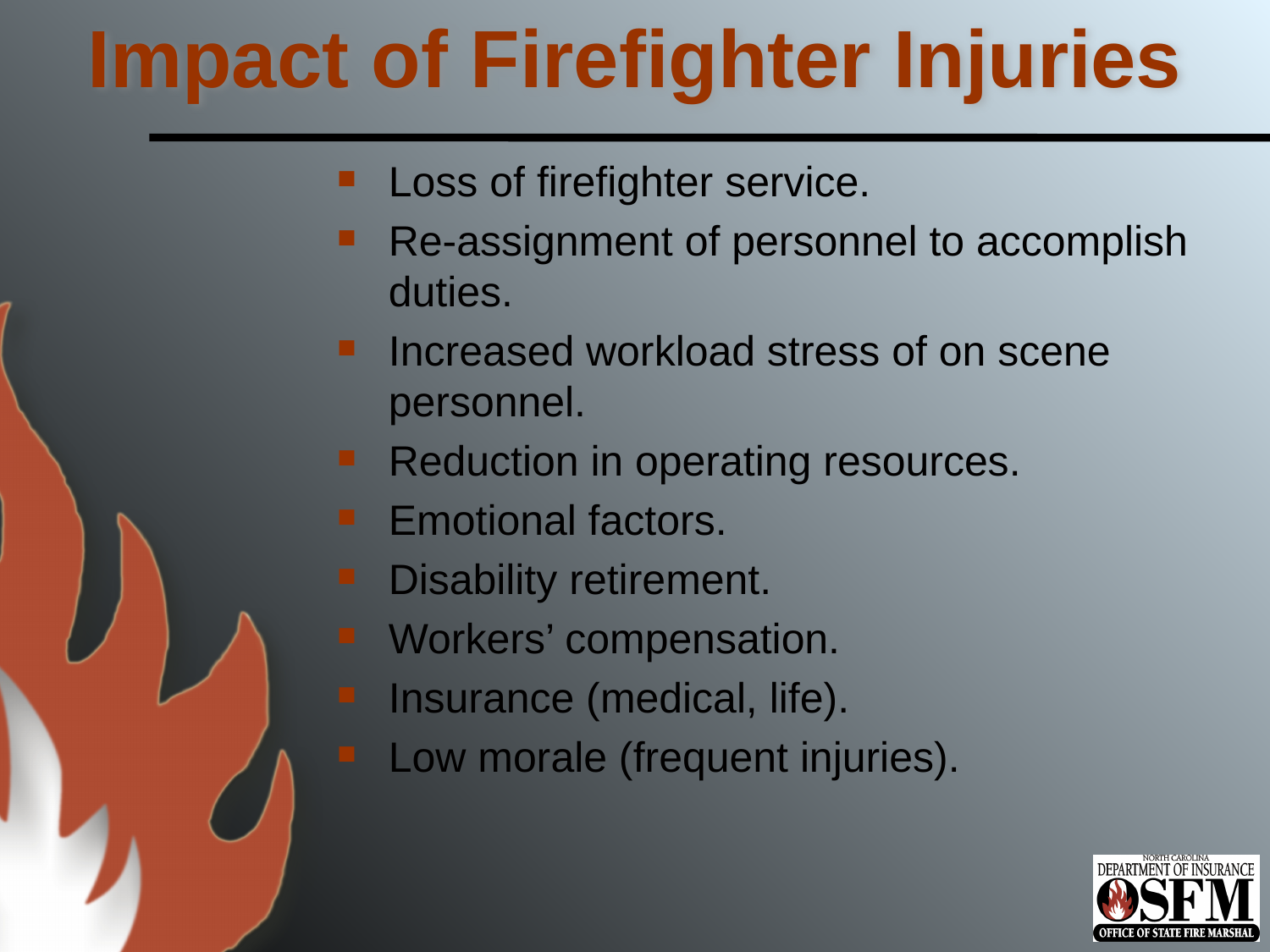

# Impact of Firefighter Injuries
Loss of firefighter service.
Re-assignment of personnel to accomplish duties.
Increased workload stress of on scene personnel.
Reduction in operating resources.
Emotional factors.
Disability retirement.
Workers’ compensation.
Insurance (medical, life).
Low morale (frequent injuries).